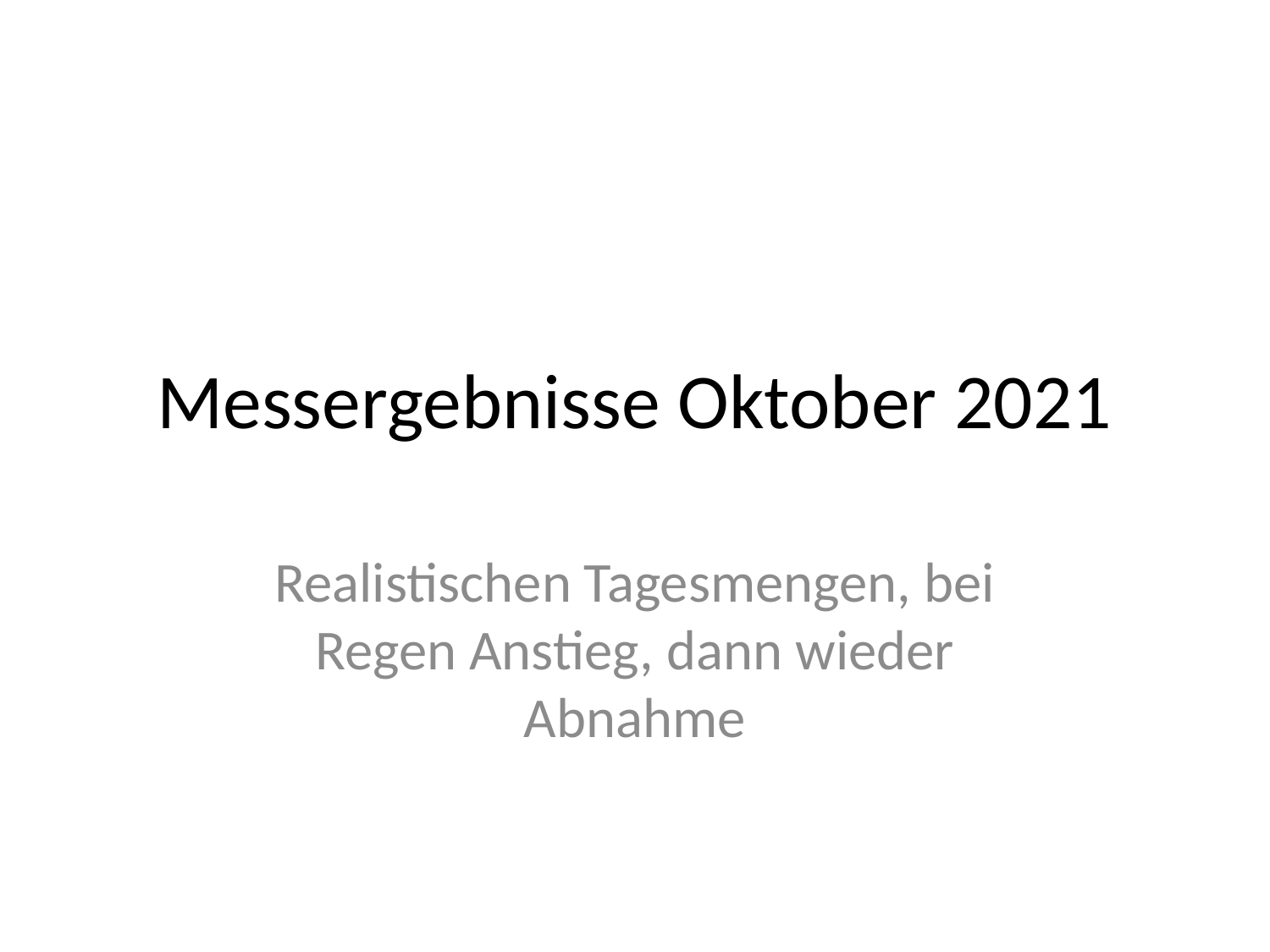

# Messergebnisse Oktober 2021
Realistischen Tagesmengen, bei Regen Anstieg, dann wieder Abnahme